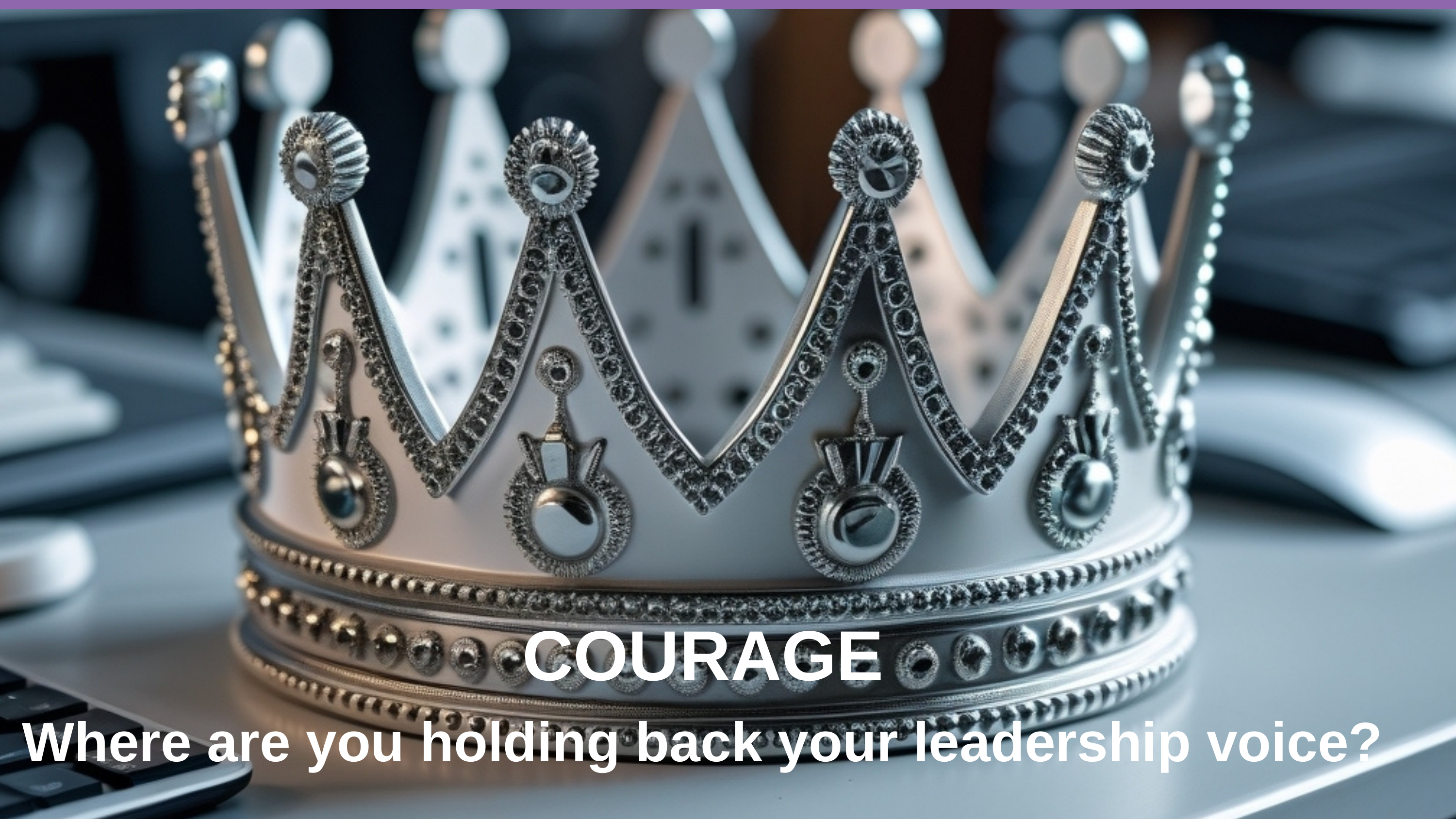

COURAGE
Where are you holding back your leadership voice?